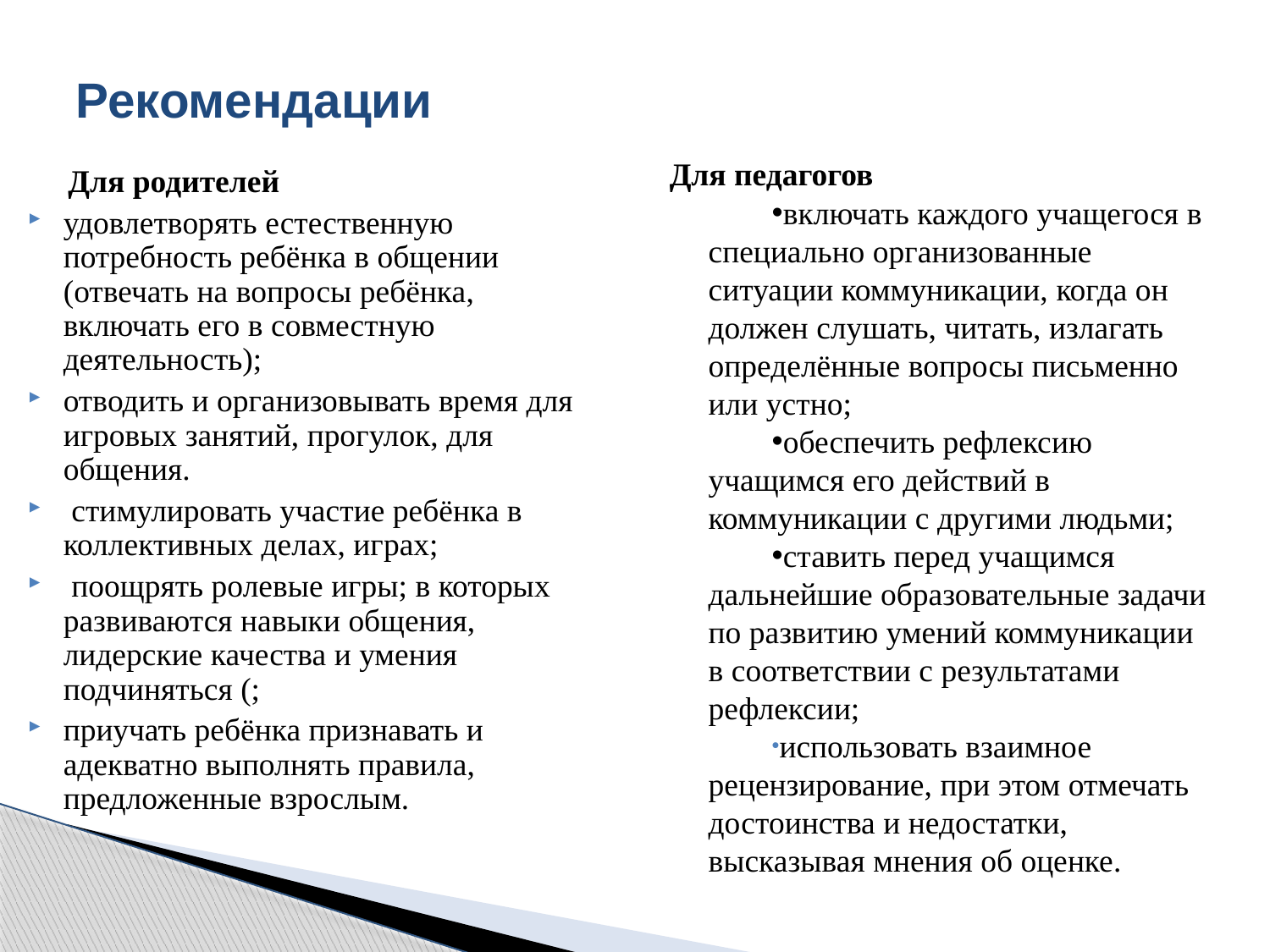

# Рекомендации
   Для педагогов
включать каждого учащегося в специально организованные ситуации коммуникации, когда он должен слушать, читать, излагать определённые вопросы письменно или устно;
обеспечить рефлексию учащимся его действий в коммуникации с другими людьми;
ставить перед учащимся дальнейшие образовательные задачи по развитию умений коммуникации в соответствии с результатами рефлексии;
использовать взаимное рецензирование, при этом отмечать достоинства и недостатки, высказывая мнения об оценке.
     Для родителей
удовлетворять естественную потребность ребёнка в общении (отвечать на вопросы ребёнка, включать его в совместную деятельность);
отводить и организовывать время для игровых занятий, прогулок, для общения.
 стимулировать участие ребёнка в коллективных делах, играх;
 поощрять ролевые игры; в которых развиваются навыки общения, лидерские качества и умения подчиняться (;
приучать ребёнка признавать и адекватно выполнять правила, предложенные взрослым.